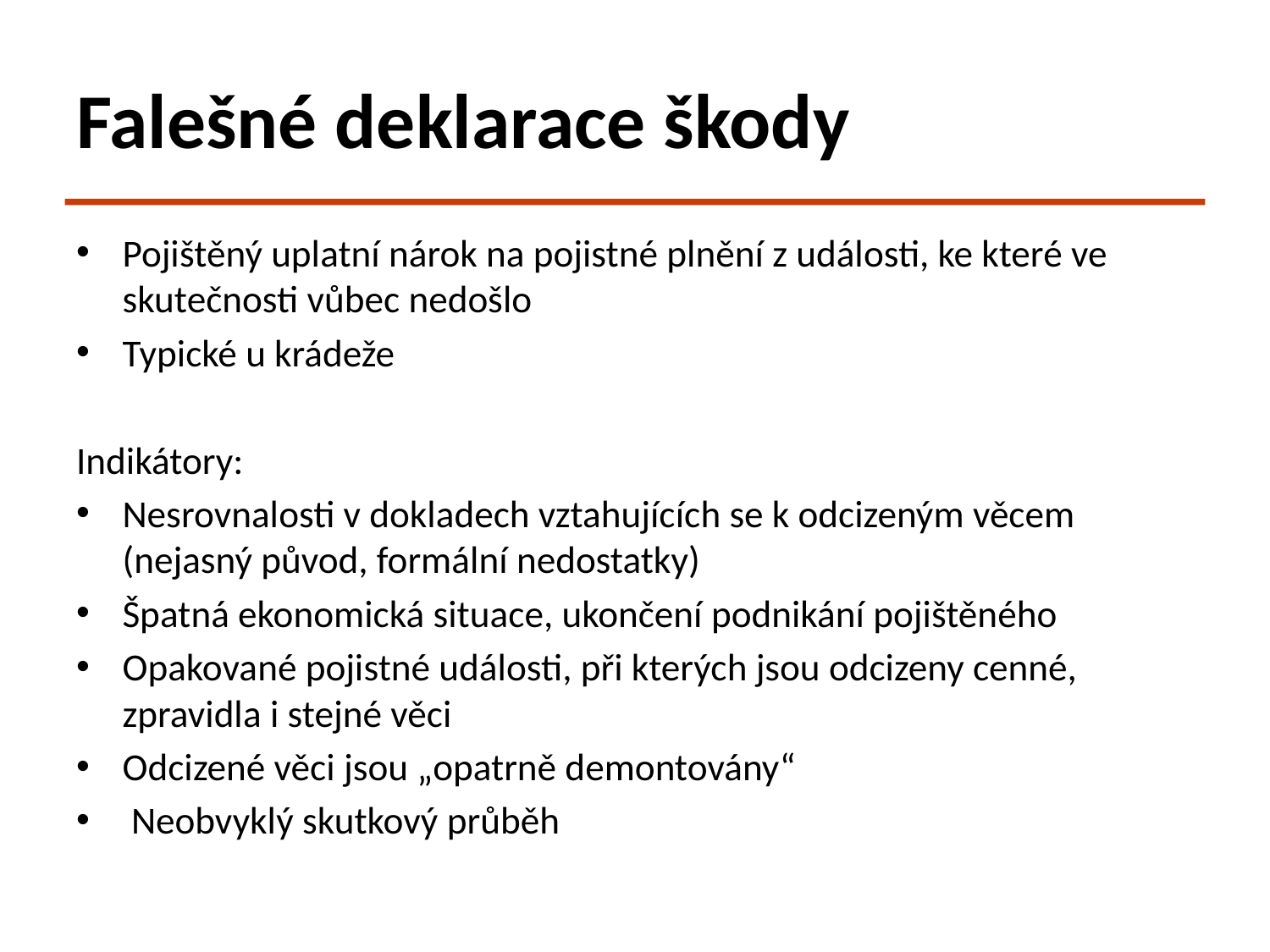

# Falešné deklarace škody

Pojištěný uplatní nárok na pojistné plnění z události, ke které ve skutečnosti vůbec nedošlo
Typické u krádeže

Indikátory:
Nesrovnalosti v dokladech vztahujících se k odcizeným věcem (nejasný původ, formální nedostatky)
Špatná ekonomická situace, ukončení podnikání pojištěného
Opakované pojistné události, při kterých jsou odcizeny cenné, zpravidla i stejné věci
Odcizené věci jsou „opatrně demontovány“
 Neobvyklý skutkový průběh